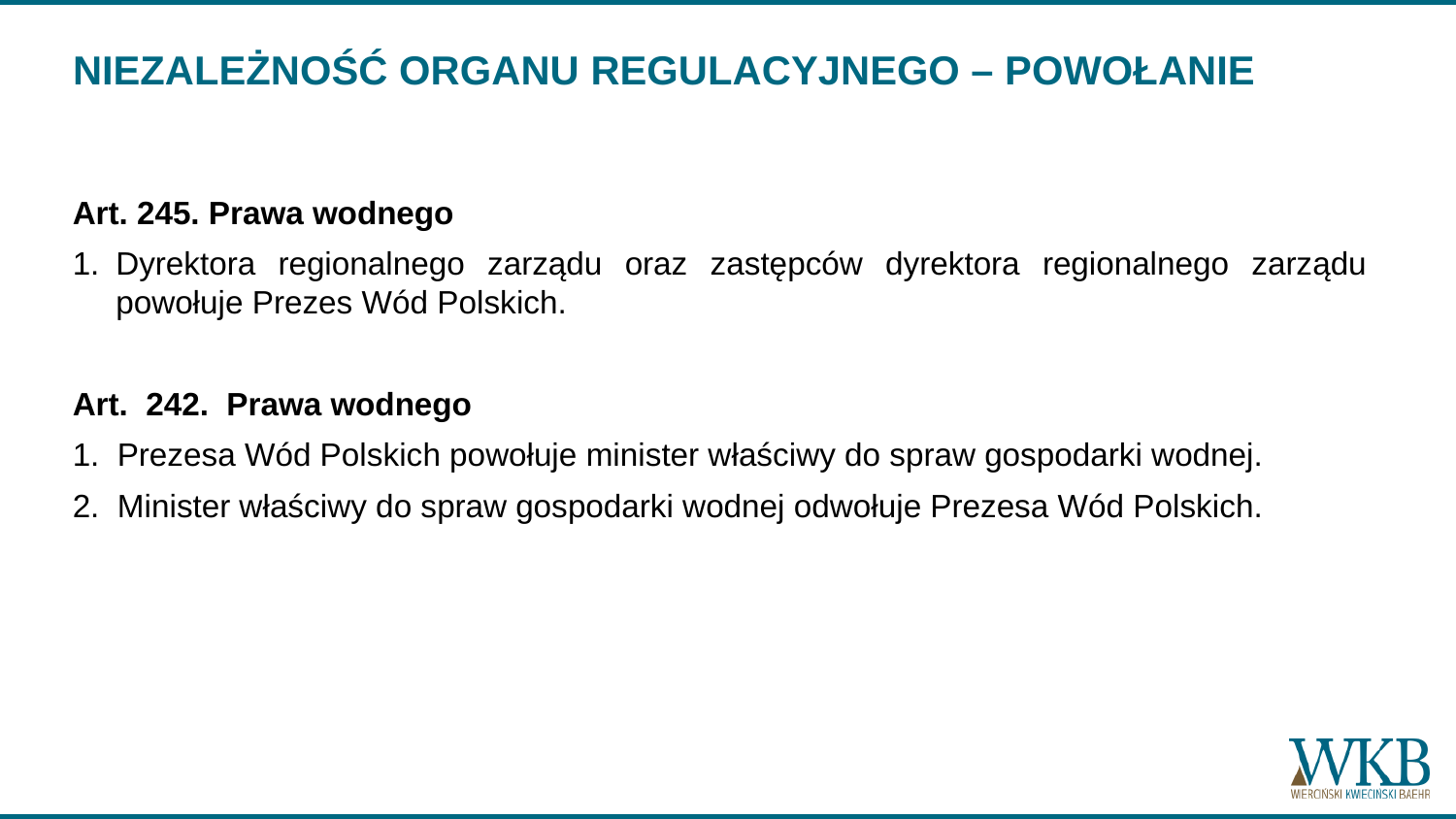

# NIEZALEŻNOŚĆ ORGANU REGULACYJNEGO – POWOŁANIE

Art. 245. Prawa wodnego
1.	Dyrektora regionalnego zarządu oraz zastępców dyrektora regionalnego zarządu powołuje Prezes Wód Polskich.

Art.  242.  Prawa wodnego
1.  Prezesa Wód Polskich powołuje minister właściwy do spraw gospodarki wodnej.
2.  Minister właściwy do spraw gospodarki wodnej odwołuje Prezesa Wód Polskich.